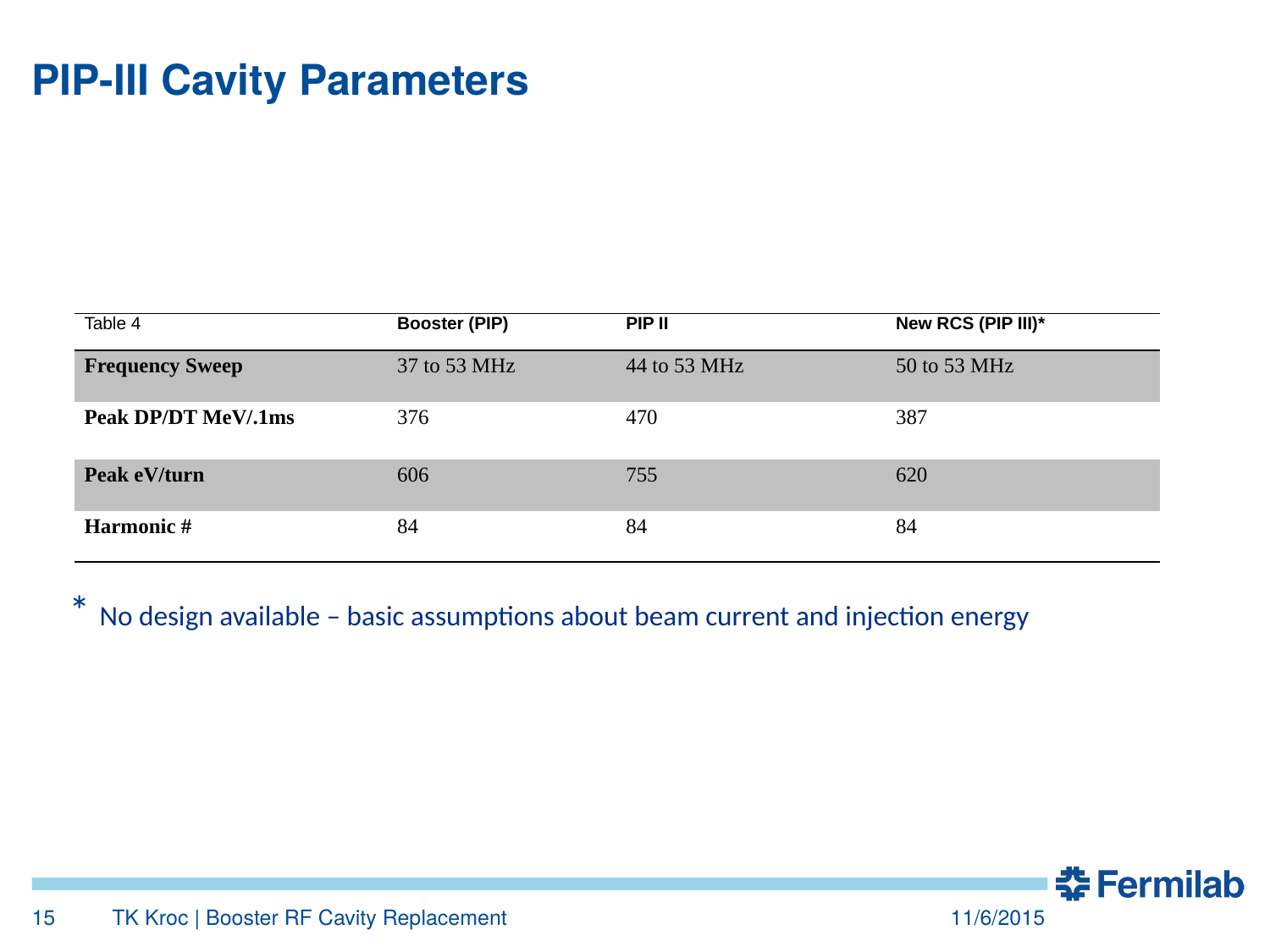

# PIP-III Cavity Parameters
| Table 4 | Booster (PIP) | PIP II | New RCS (PIP III)\* |
| --- | --- | --- | --- |
| Frequency Sweep | 37 to 53 MHz | 44 to 53 MHz | 50 to 53 MHz |
| Peak DP/DT MeV/.1ms | 376 | 470 | 387 |
| Peak eV/turn | 606 | 755 | 620 |
| Harmonic # | 84 | 84 | 84 |
* No design available – basic assumptions about beam current and injection energy
15
TK Kroc | Booster RF Cavity Replacement
11/6/2015